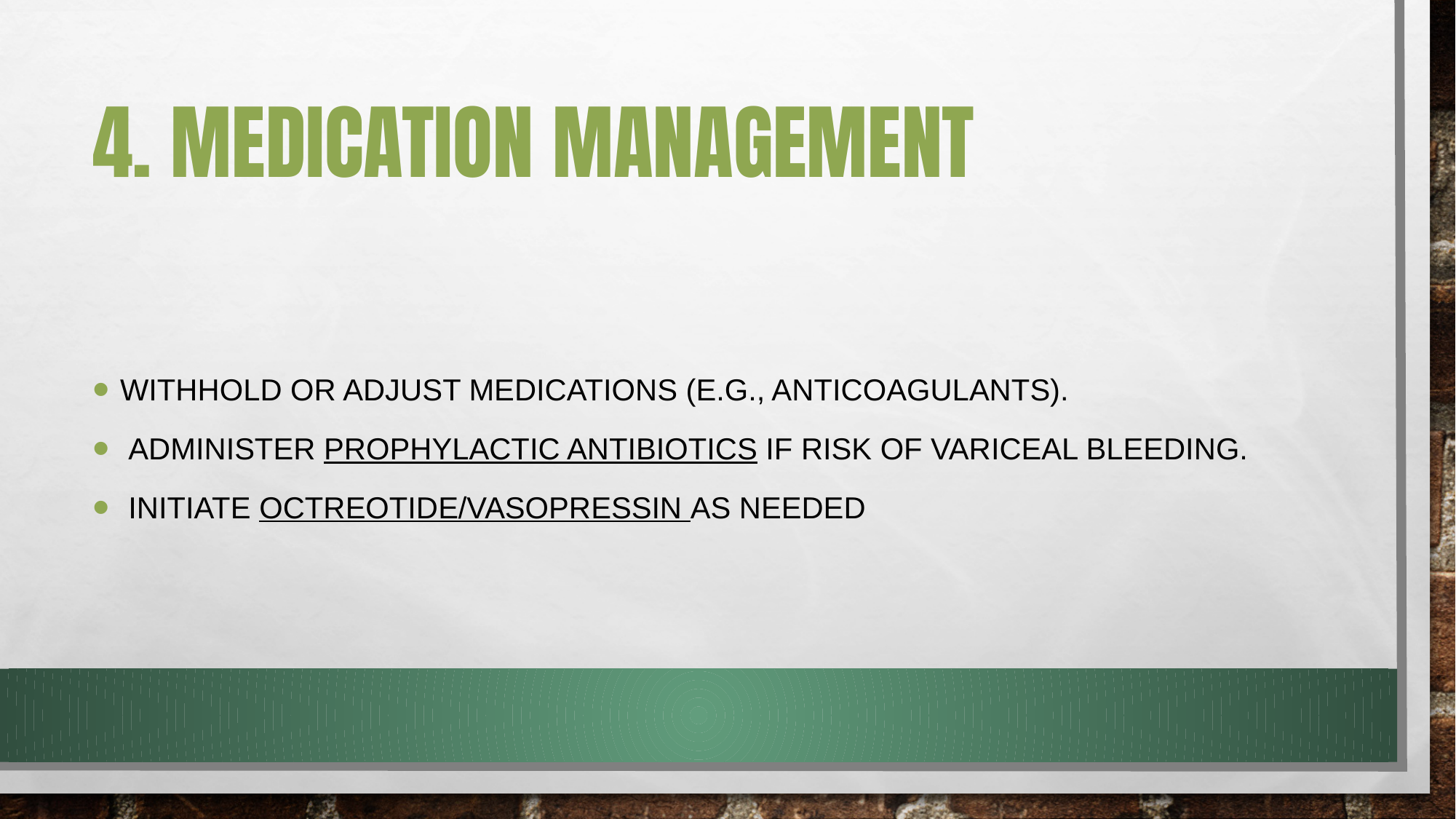

# 4. Medication Management
Withhold or adjust medications (e.g., anticoagulants).
 Administer prophylactic antibiotics if risk of variceal bleeding.
 Initiate octreotide/vasopressin as needed